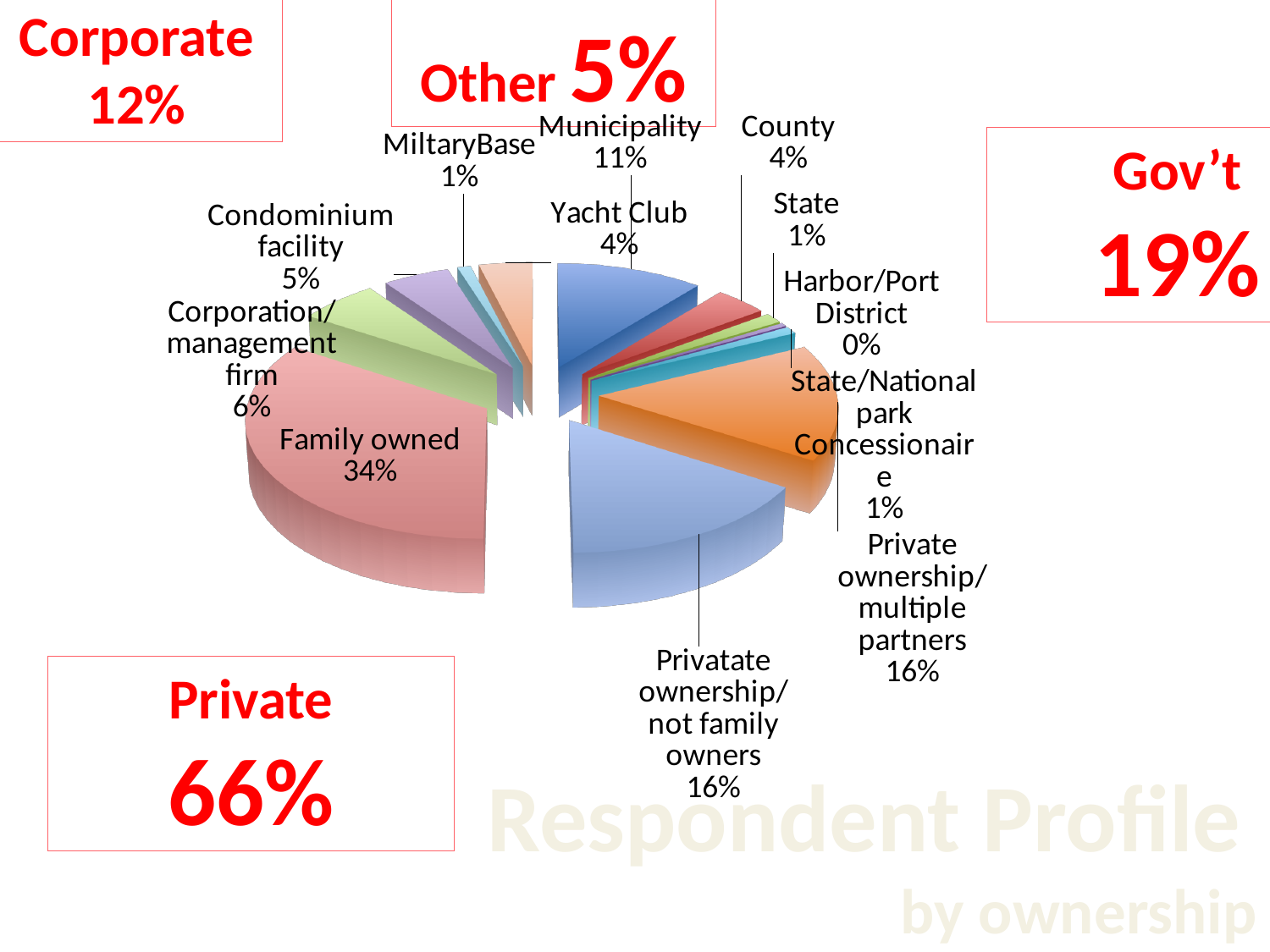

Other 5%
Corporate
12%

[unsupported chart]

Gov’t
19%
Private
66%
Respondent Profile
by ownership